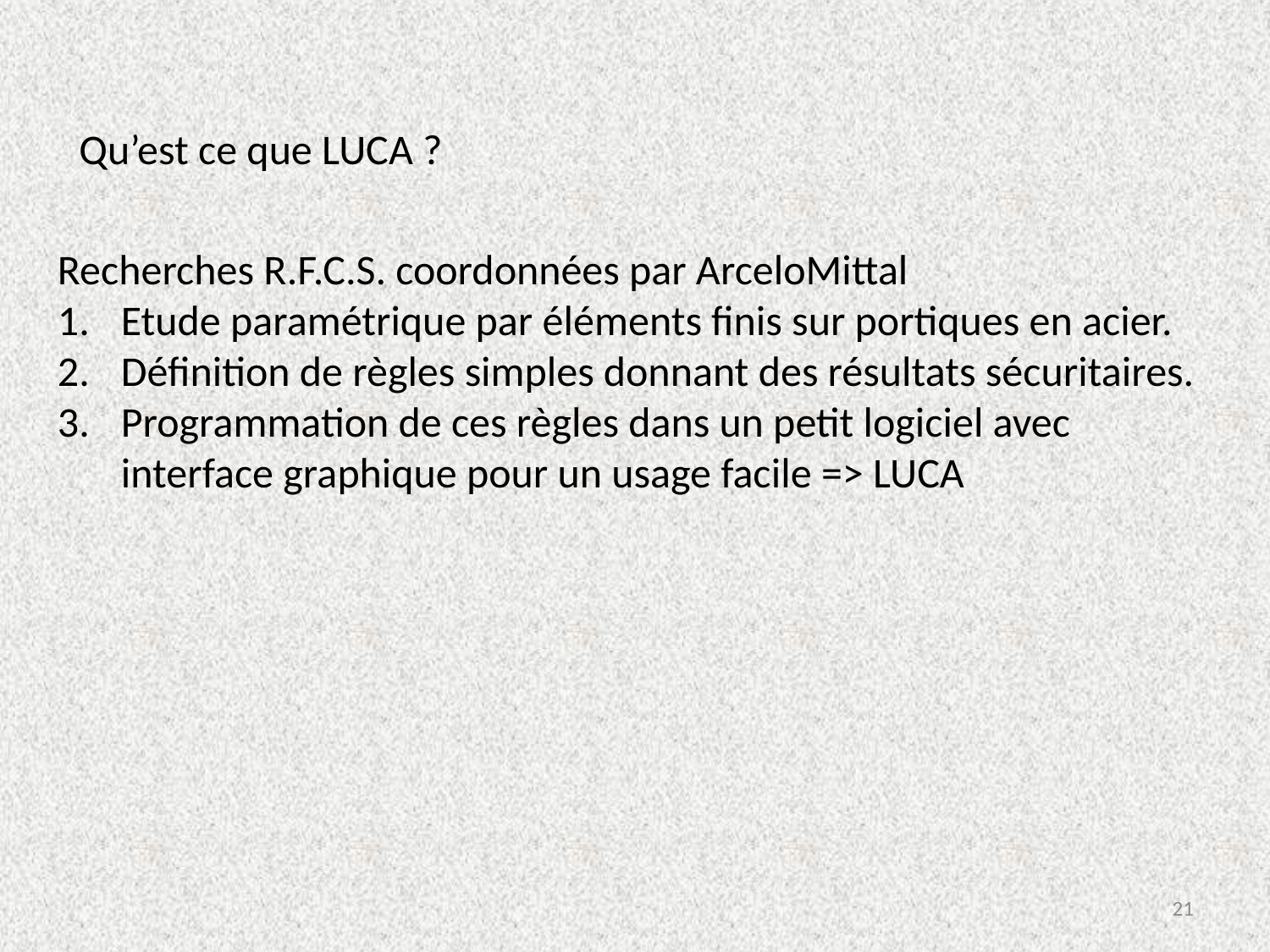

Qu’est ce que LUCA ?
Recherches R.F.C.S. coordonnées par ArceloMittal
Etude paramétrique par éléments finis sur portiques en acier.
Définition de règles simples donnant des résultats sécuritaires.
Programmation de ces règles dans un petit logiciel avec interface graphique pour un usage facile => LUCA
21